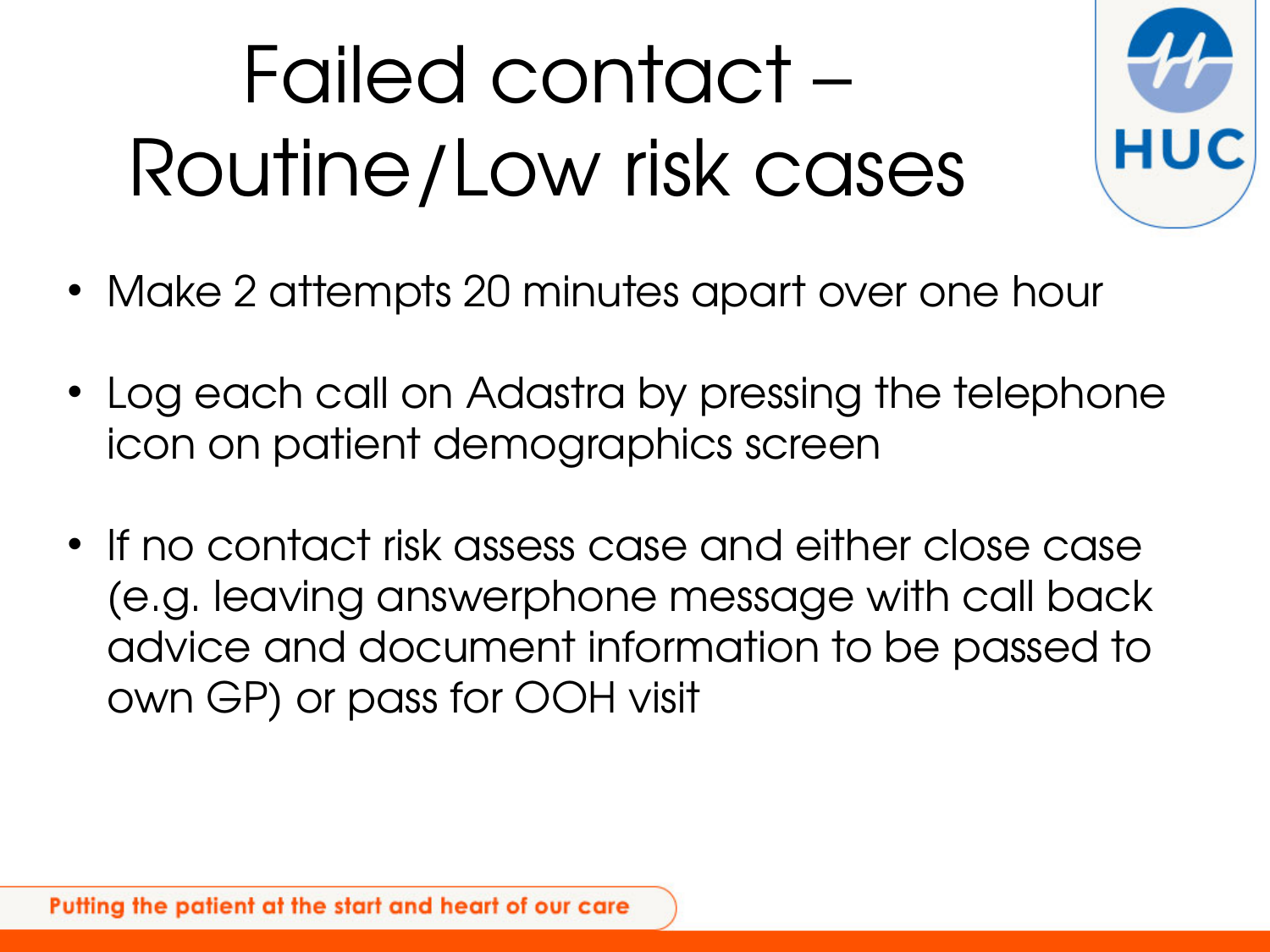

# Failed contact – Routine/Low risk cases
Make 2 attempts 20 minutes apart over one hour

Log each call on Adastra by pressing the telephone icon on patient demographics screen

If no contact risk assess case and either close case (e.g. leaving answerphone message with call back advice and document information to be passed to own GP) or pass for OOH visit